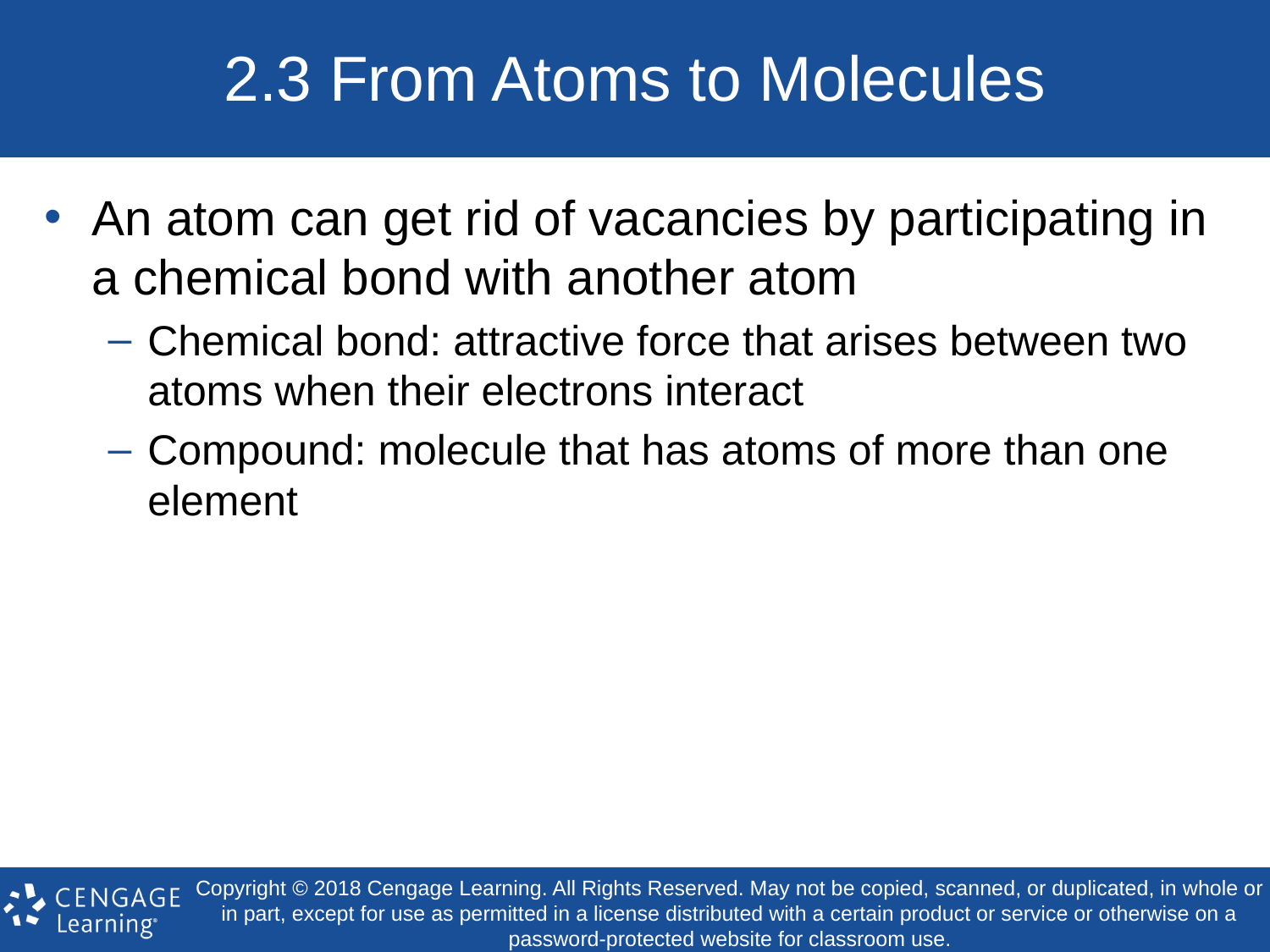

# 2.3 From Atoms to Molecules
An atom can get rid of vacancies by participating in a chemical bond with another atom
Chemical bond: attractive force that arises between two atoms when their electrons interact
Compound: molecule that has atoms of more than one element